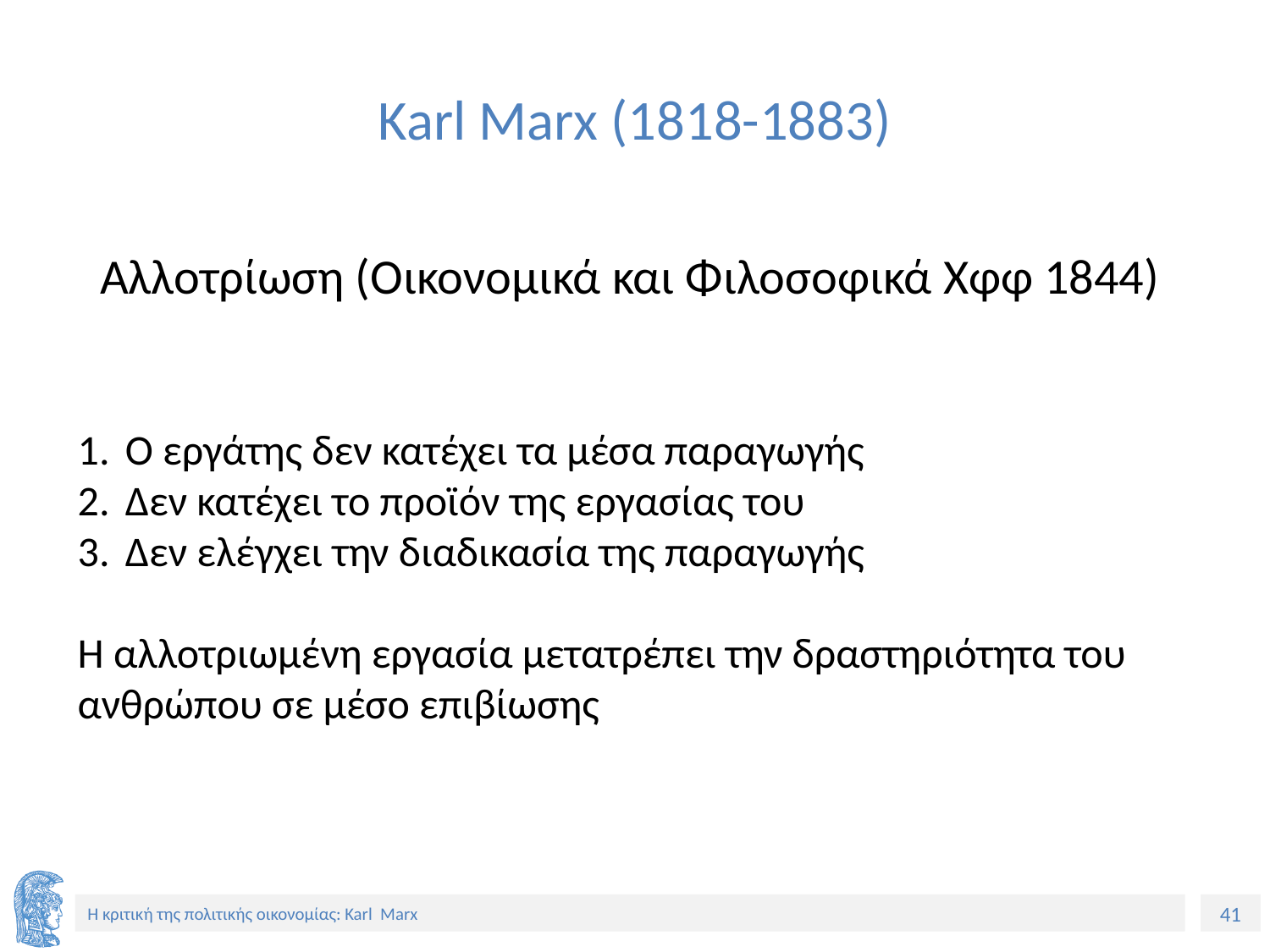

# Karl Marx (1818-1883)
Αλλοτρίωση (Οικονομικά και Φιλοσοφικά Χφφ 1844)

Ο εργάτης δεν κατέχει τα μέσα παραγωγής
Δεν κατέχει το προϊόν της εργασίας του
Δεν ελέγχει την διαδικασία της παραγωγής

Η αλλοτριωμένη εργασία μετατρέπει την δραστηριότητα του ανθρώπου σε μέσο επιβίωσης